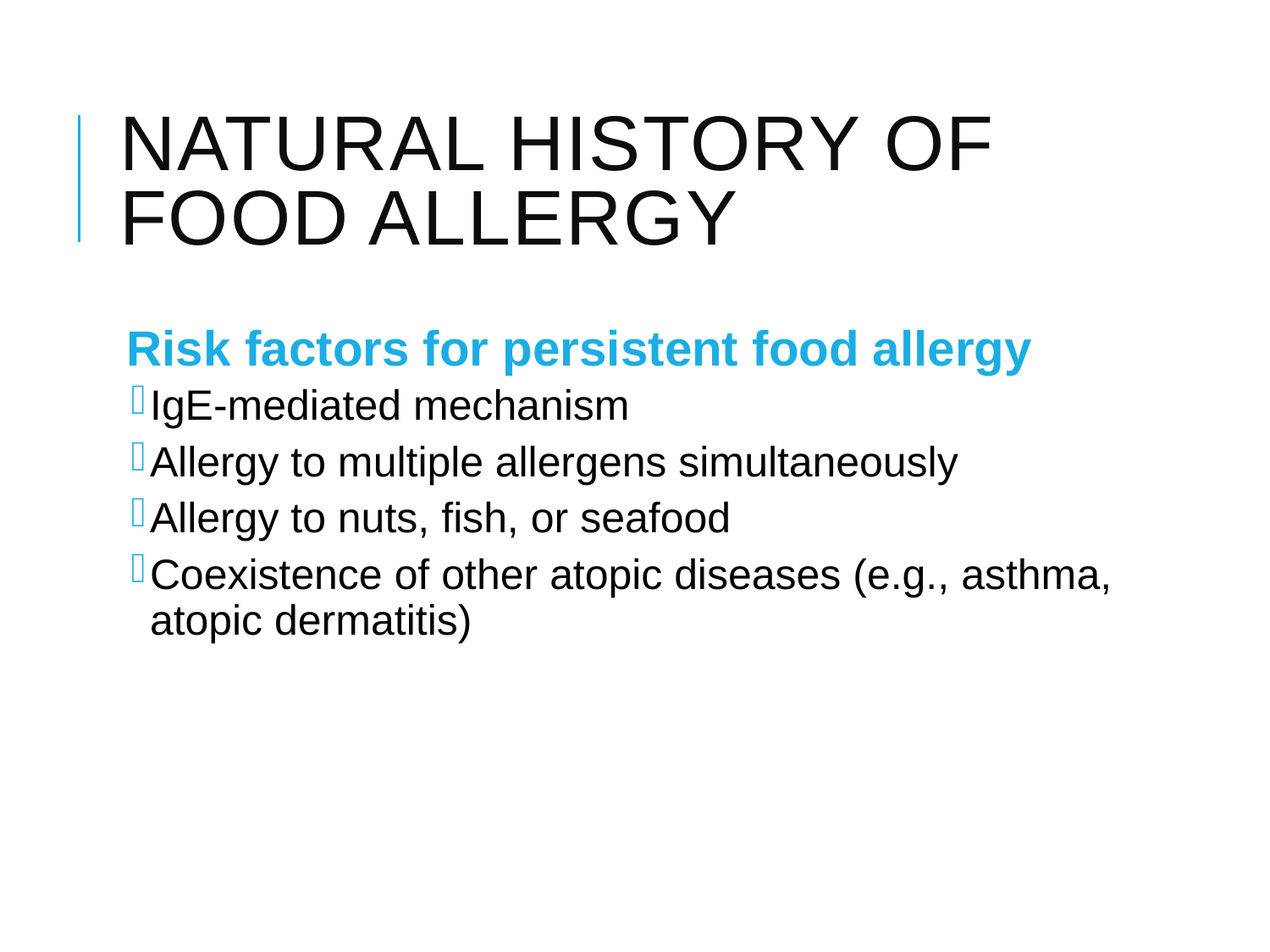

# Natural history of food allergy
Risk factors for persistent food allergy
IgE-mediated mechanism
Allergy to multiple allergens simultaneously
Allergy to nuts, fish, or seafood
Coexistence of other atopic diseases (e.g., asthma, atopic dermatitis)